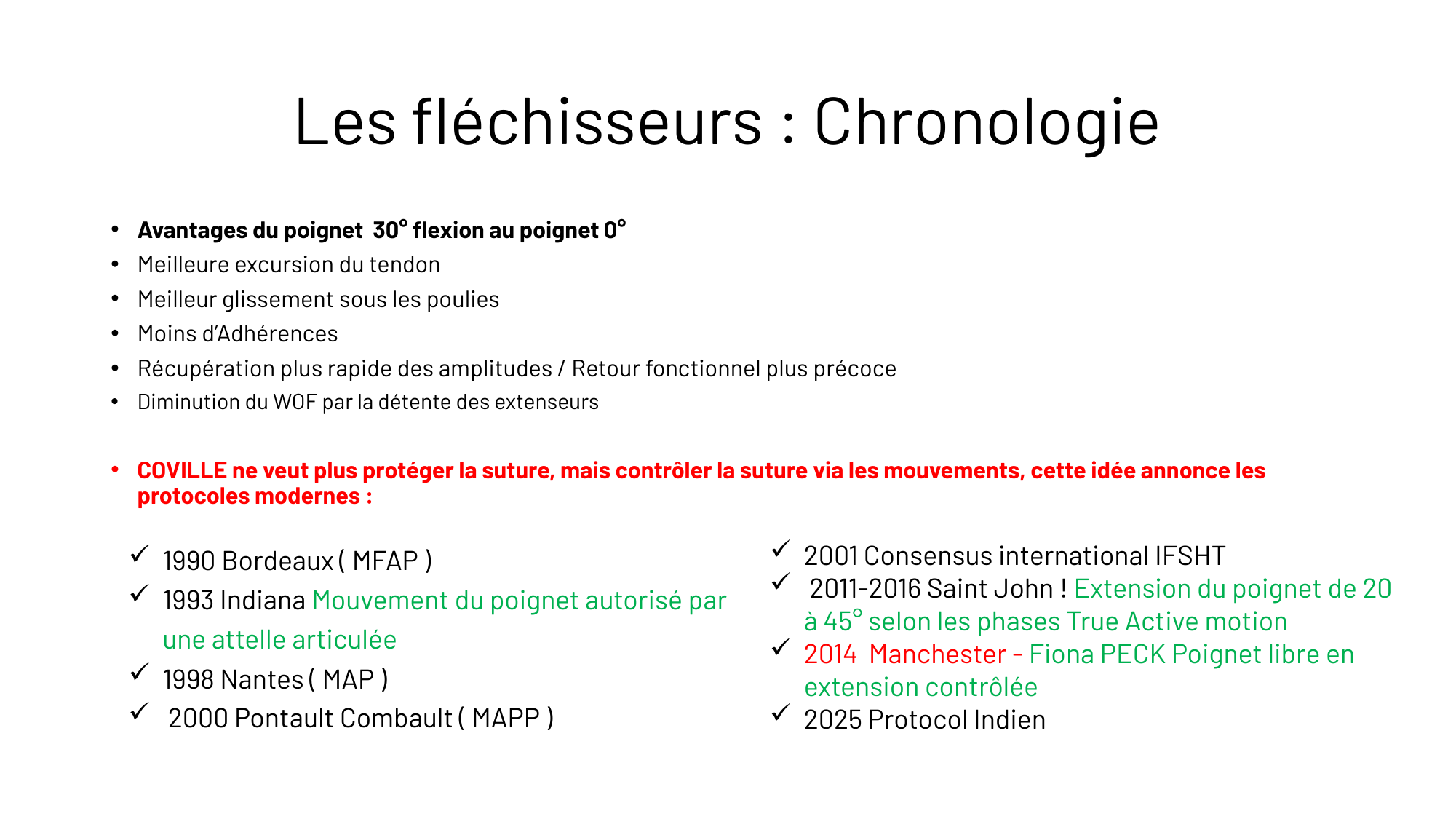

# Les fléchisseurs : Chronologie
Avantages du poignet  30° flexion au poignet 0°
Meilleure excursion du tendon
Meilleur glissement sous les poulies
Moins d’Adhérences
Récupération plus rapide des amplitudes / Retour fonctionnel plus précoce
Diminution du WOF par la détente des extenseurs

COVILLE ne veut plus protéger la suture, mais contrôler la suture via les mouvements, cette idée annonce les protocoles modernes :

1990 Bordeaux ( MFAP )
1993 Indiana Mouvement du poignet autorisé par une attelle articulée
1998 Nantes ( MAP )
 2000 Pontault Combault ( MAPP )

2001 Consensus international IFSHT
 2011-2016 Saint John ! Extension du poignet de 20 à 45° selon les phases True Active motion
2014  Manchester - Fiona PECK Poignet libre en extension contrôlée
2025 Protocol Indien